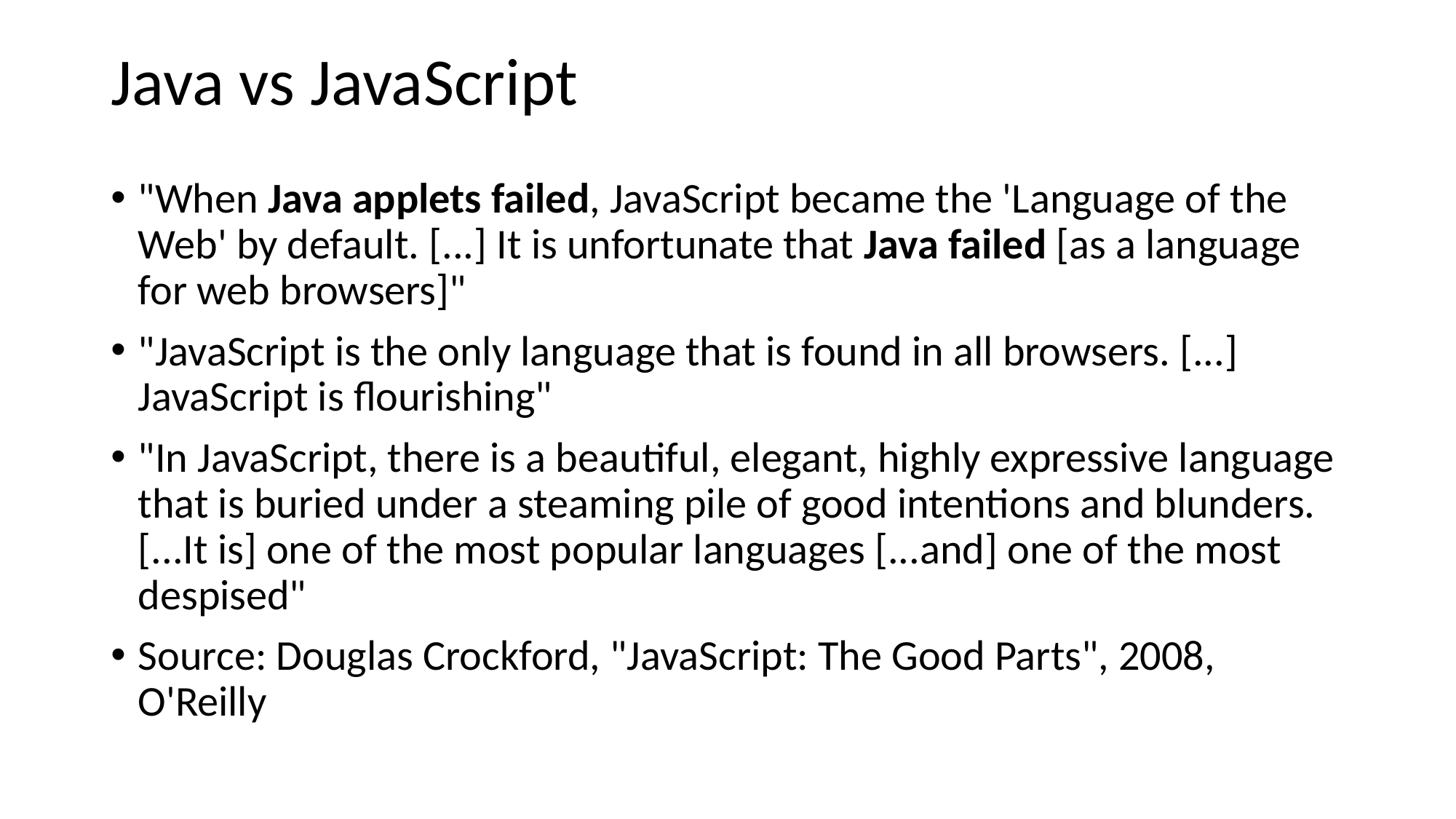

# Java vs JavaScript
"When Java applets failed, JavaScript became the 'Language of the Web' by default. [...] It is unfortunate that Java failed [as a language for web browsers]"
"JavaScript is the only language that is found in all browsers. [...] JavaScript is flourishing"
"In JavaScript, there is a beautiful, elegant, highly expressive language that is buried under a steaming pile of good intentions and blunders. [...It is] one of the most popular languages [...and] one of the most despised"
Source: Douglas Crockford, "JavaScript: The Good Parts", 2008, O'Reilly